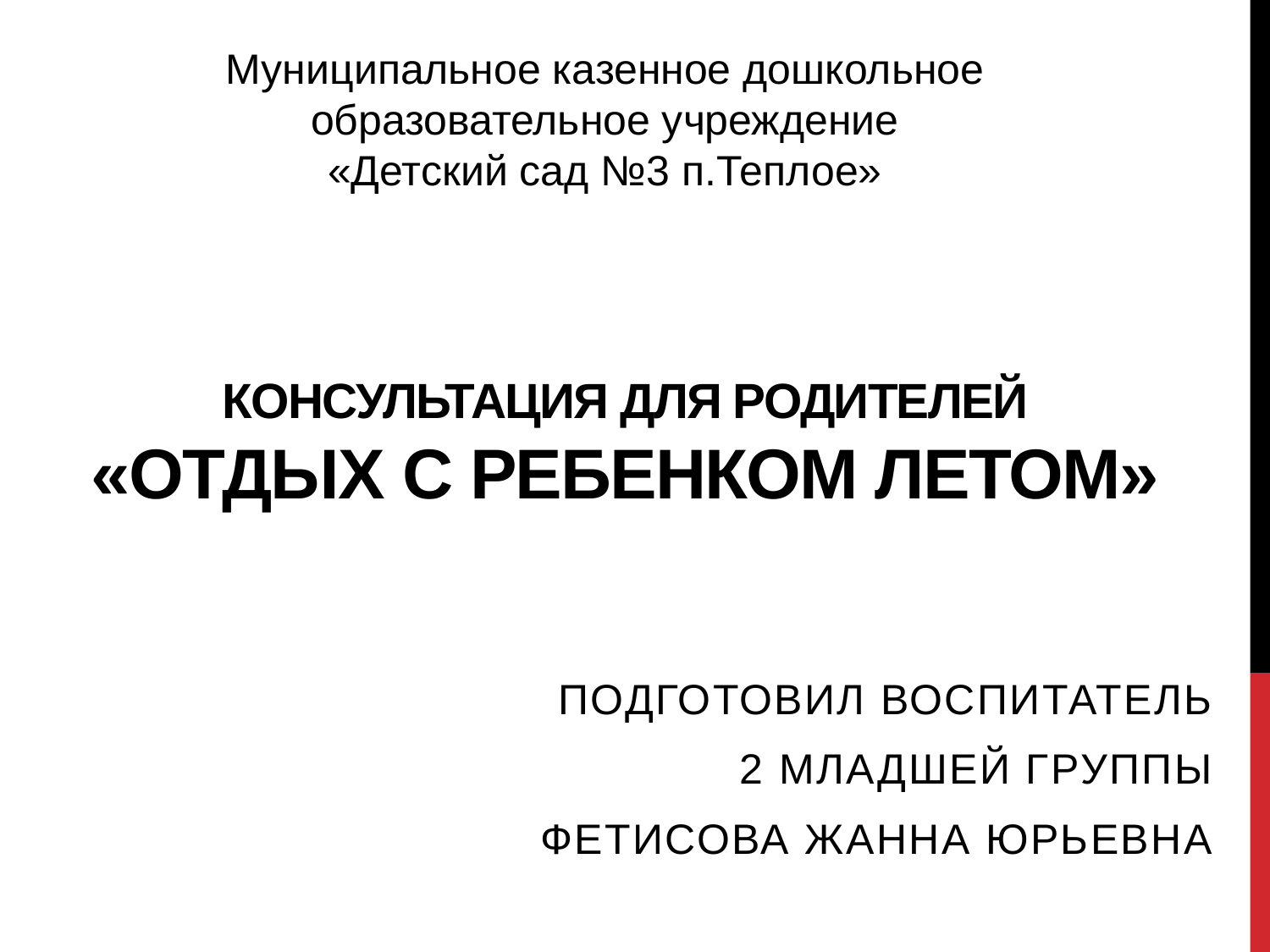

Муниципальное казенное дошкольное образовательное учреждение
«Детский сад №3 п.Теплое»
# Консультация для родителей «Отдых с ребенком летом»
Подготовил воспитатель
2 младшей группы
Фетисова Жанна Юрьевна